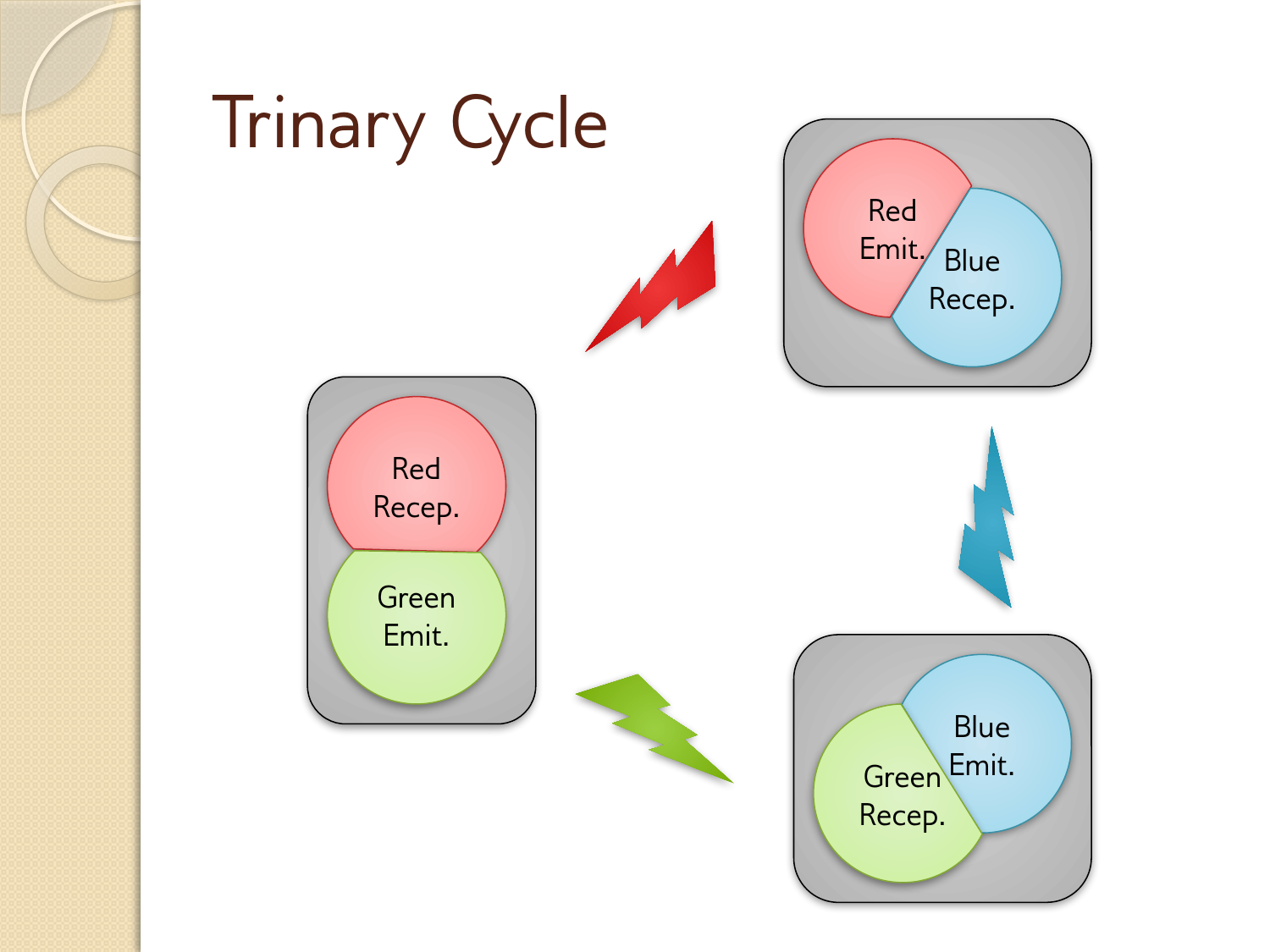

# Trinary Cycle

Red Emit.
Blue Recep.

Red Recep.

Green Emit.

Blue Emit.

Green Recep.